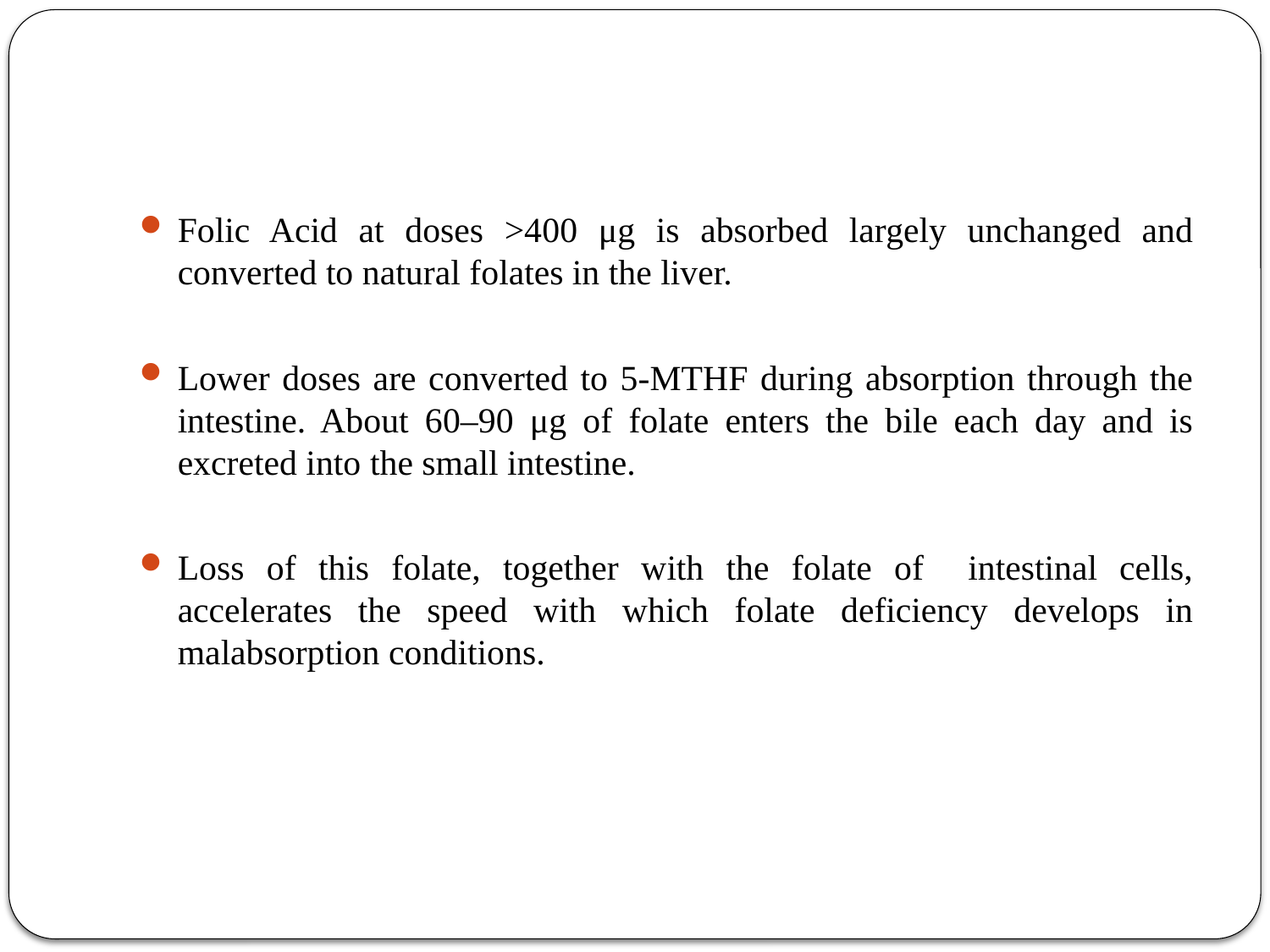

#
Folic Acid at doses >400 μg is absorbed largely unchanged and converted to natural folates in the liver.

Lower doses are converted to 5-MTHF during absorption through the intestine. About 60–90 μg of folate enters the bile each day and is excreted into the small intestine.

Loss of this folate, together with the folate of  intestinal cells, accelerates the speed with which folate deficiency develops in malabsorption conditions.